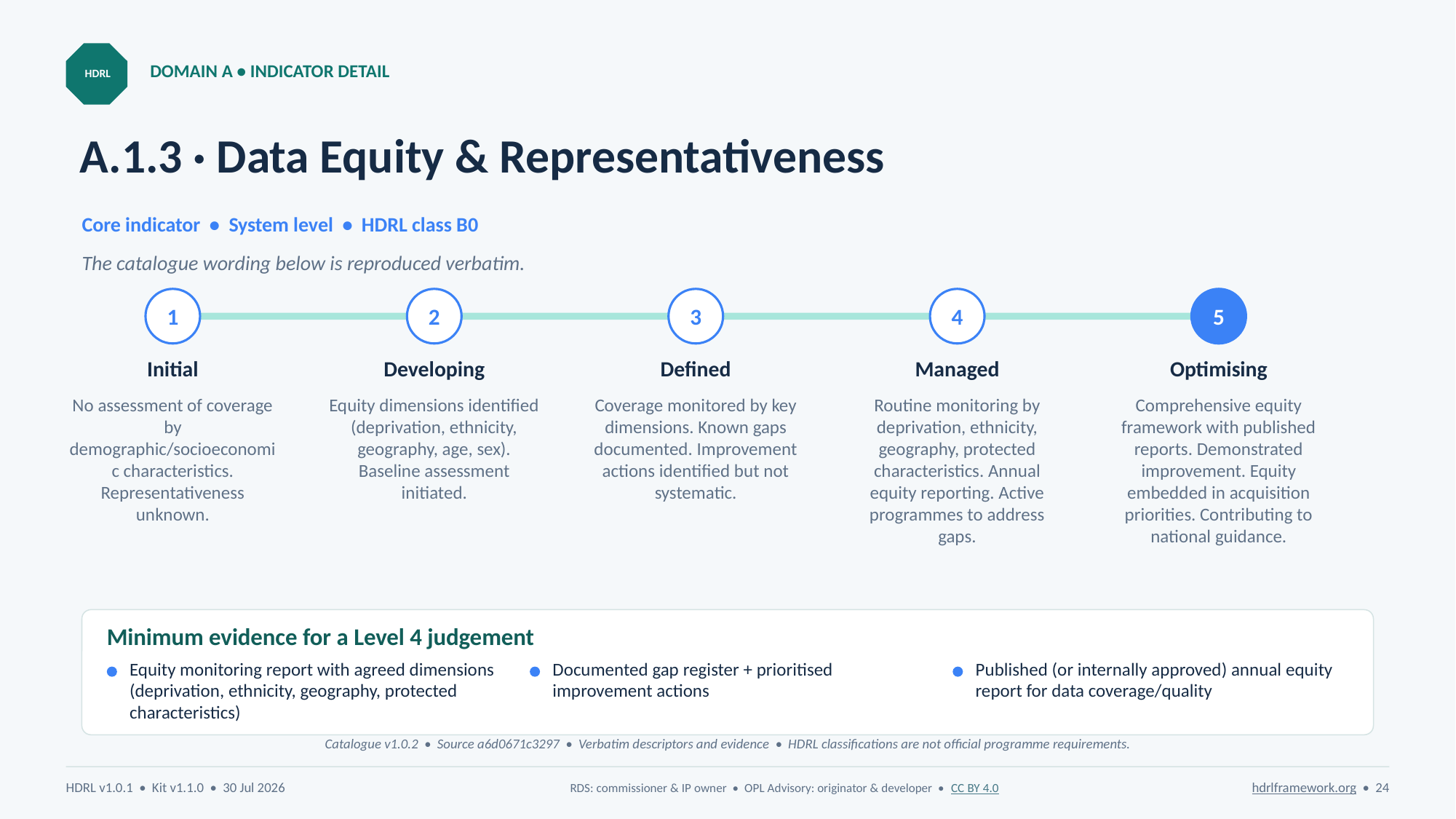

DOMAIN A • INDICATOR DETAIL
HDRL
# A.1.3 · Data Equity & Representativeness
Core indicator  •  System level  •  HDRL class B0
The catalogue wording below is reproduced verbatim.

1
2
3
4
5

Initial
Developing
Defined
Managed
Optimising
No assessment of coverage by demographic/socioeconomic characteristics. Representativeness unknown.
Equity dimensions identified (deprivation, ethnicity, geography, age, sex). Baseline assessment initiated.
Coverage monitored by key dimensions. Known gaps documented. Improvement actions identified but not systematic.
Routine monitoring by deprivation, ethnicity, geography, protected characteristics. Annual equity reporting. Active programmes to address gaps.
Comprehensive equity framework with published reports. Demonstrated improvement. Equity embedded in acquisition priorities. Contributing to national guidance.

Minimum evidence for a Level 4 judgement
Equity monitoring report with agreed dimensions (deprivation, ethnicity, geography, protected characteristics)
Documented gap register + prioritised improvement actions
Published (or internally approved) annual equity report for data coverage/quality

Catalogue v1.0.2  •  Source a6d0671c3297  •  Verbatim descriptors and evidence  •  HDRL classifications are not official programme requirements.

HDRL v1.0.1  •  Kit v1.1.0  •  30 Jul 2026
RDS: commissioner & IP owner  •  OPL Advisory: originator & developer  •  CC BY 4.0
hdrlframework.org  •  24